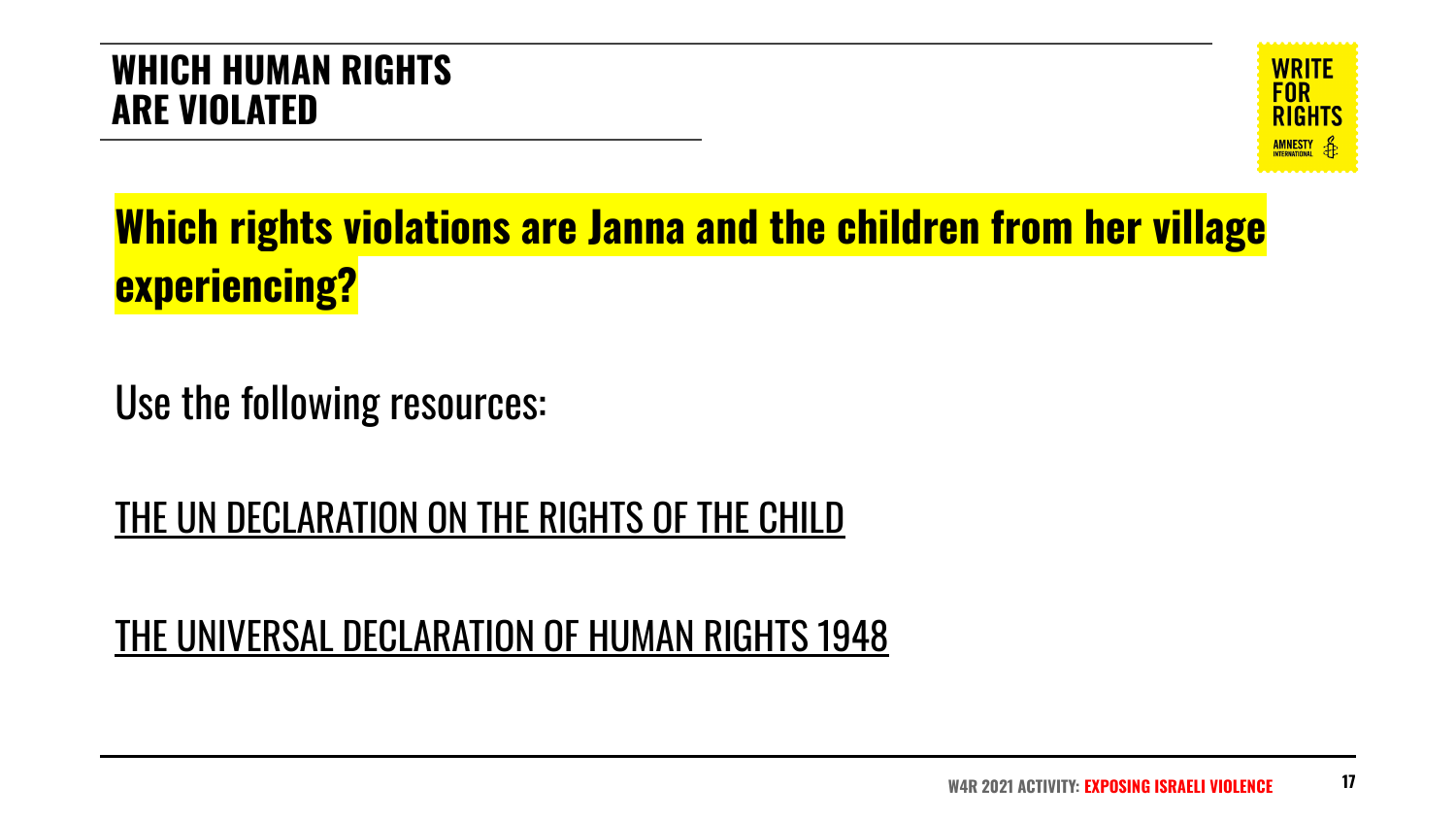

# WHICH HUMAN RIGHTS ARE VIOLATED

Which rights violations are Janna and the children from her village experiencing?

Use the following resources:

THE UN DECLARATION ON THE RIGHTS OF THE CHILD

THE UNIVERSAL DECLARATION OF HUMAN RIGHTS 1948
17